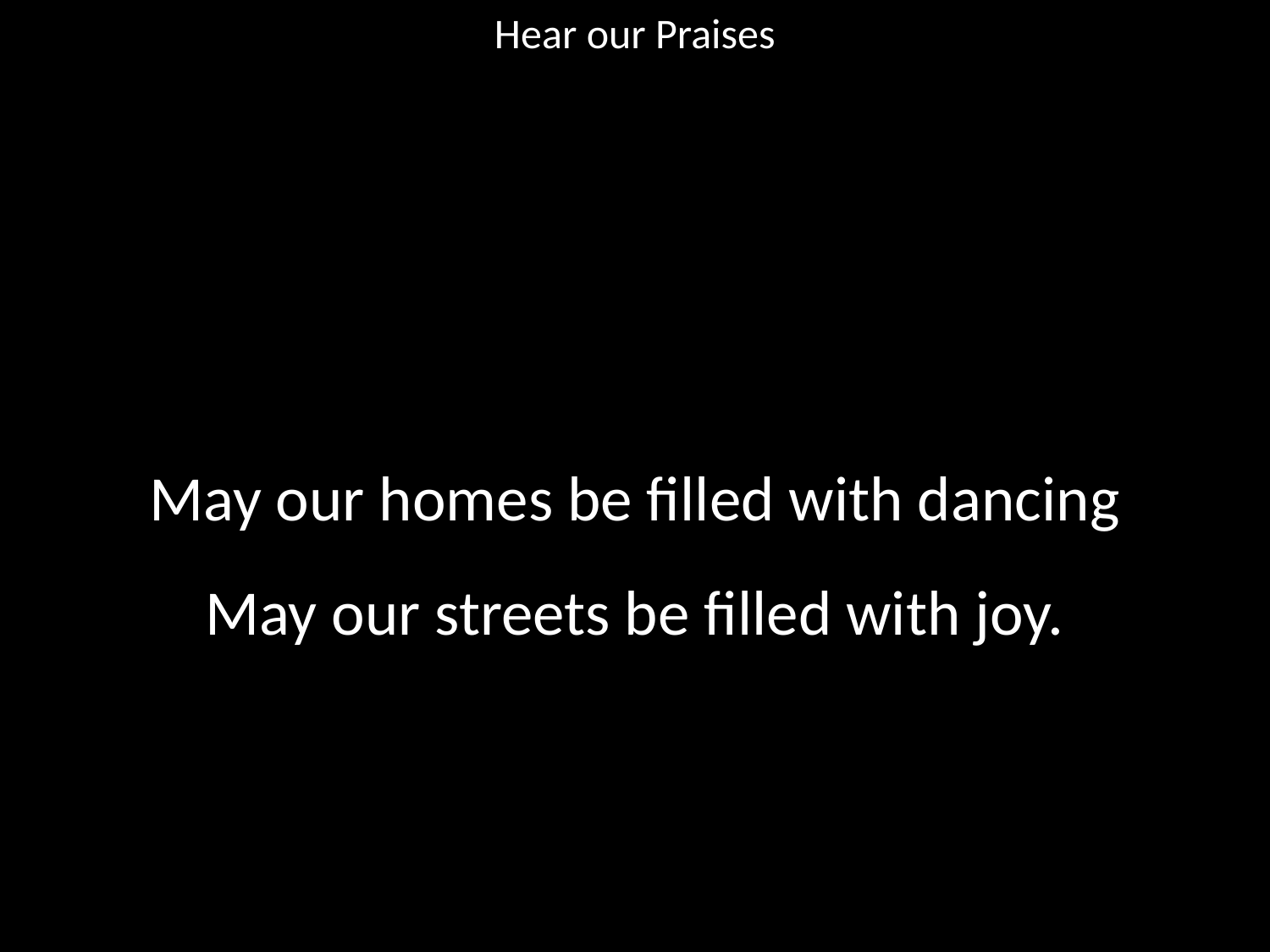

Hear our Praises
#
May our homes be filled with dancing
May our streets be filled with joy.